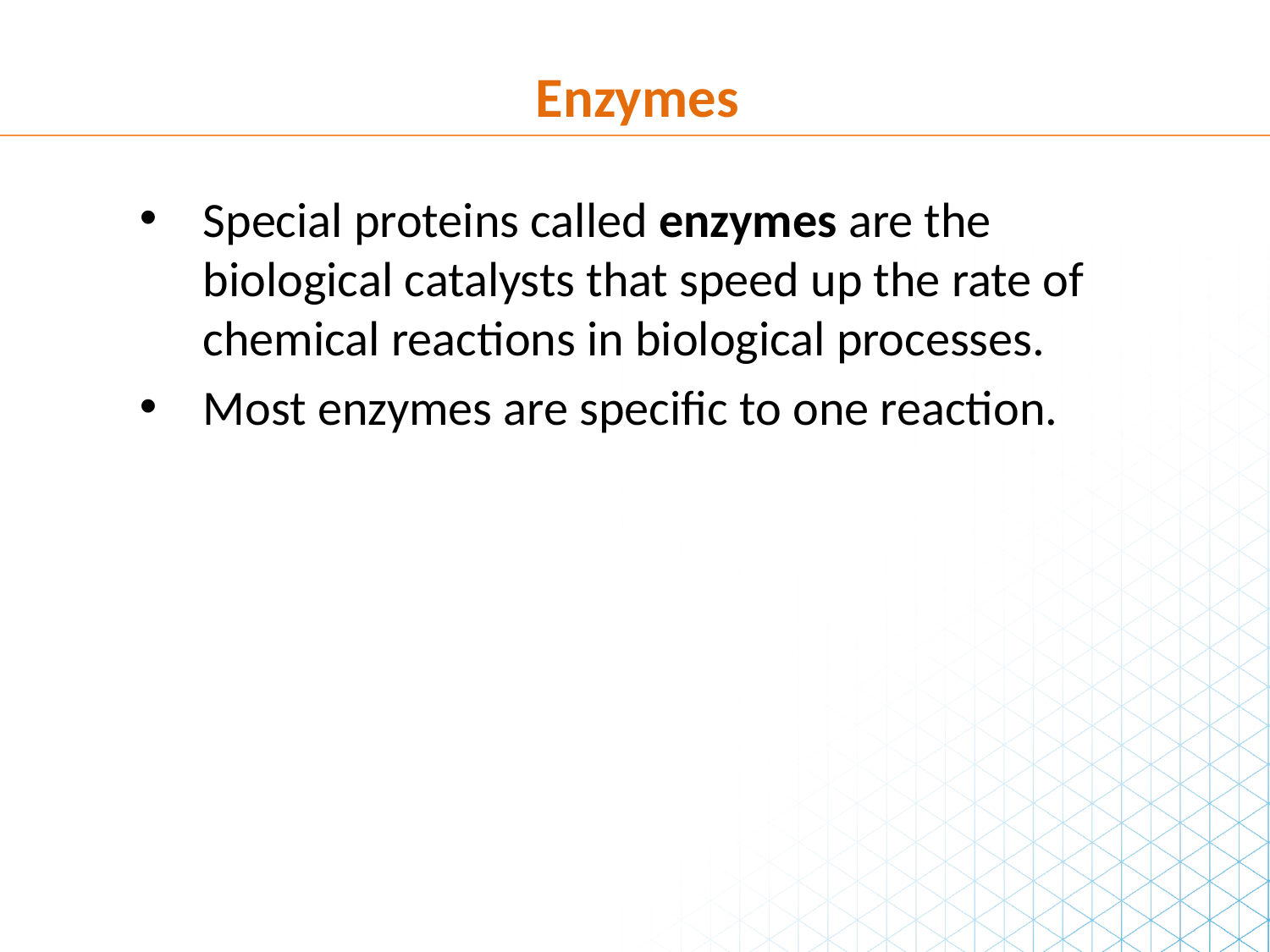

Enzymes
Special proteins called enzymes are the biological catalysts that speed up the rate of chemical reactions in biological processes.
Most enzymes are specific to one reaction.